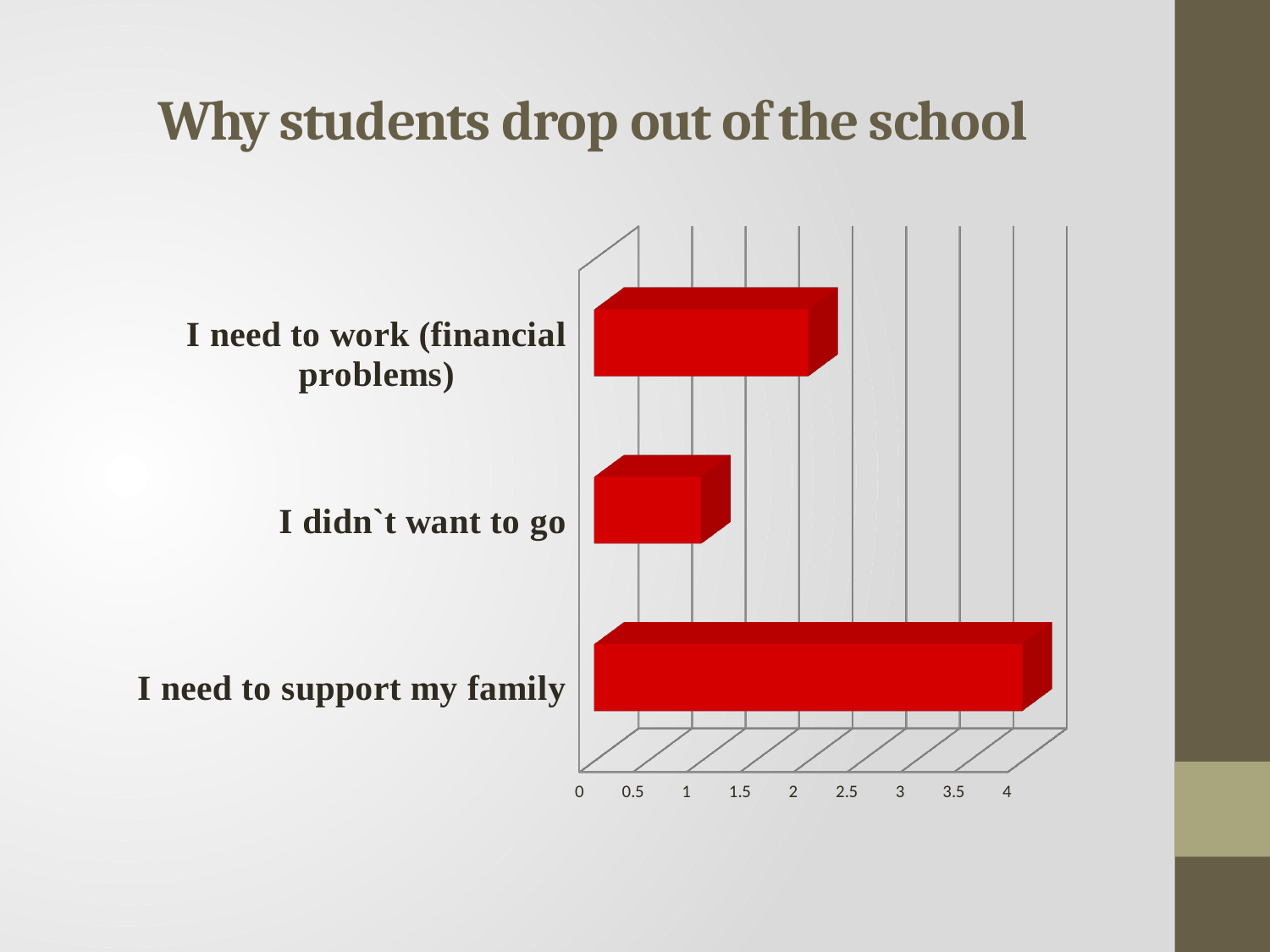

# Why students drop out of the school

[unsupported chart]